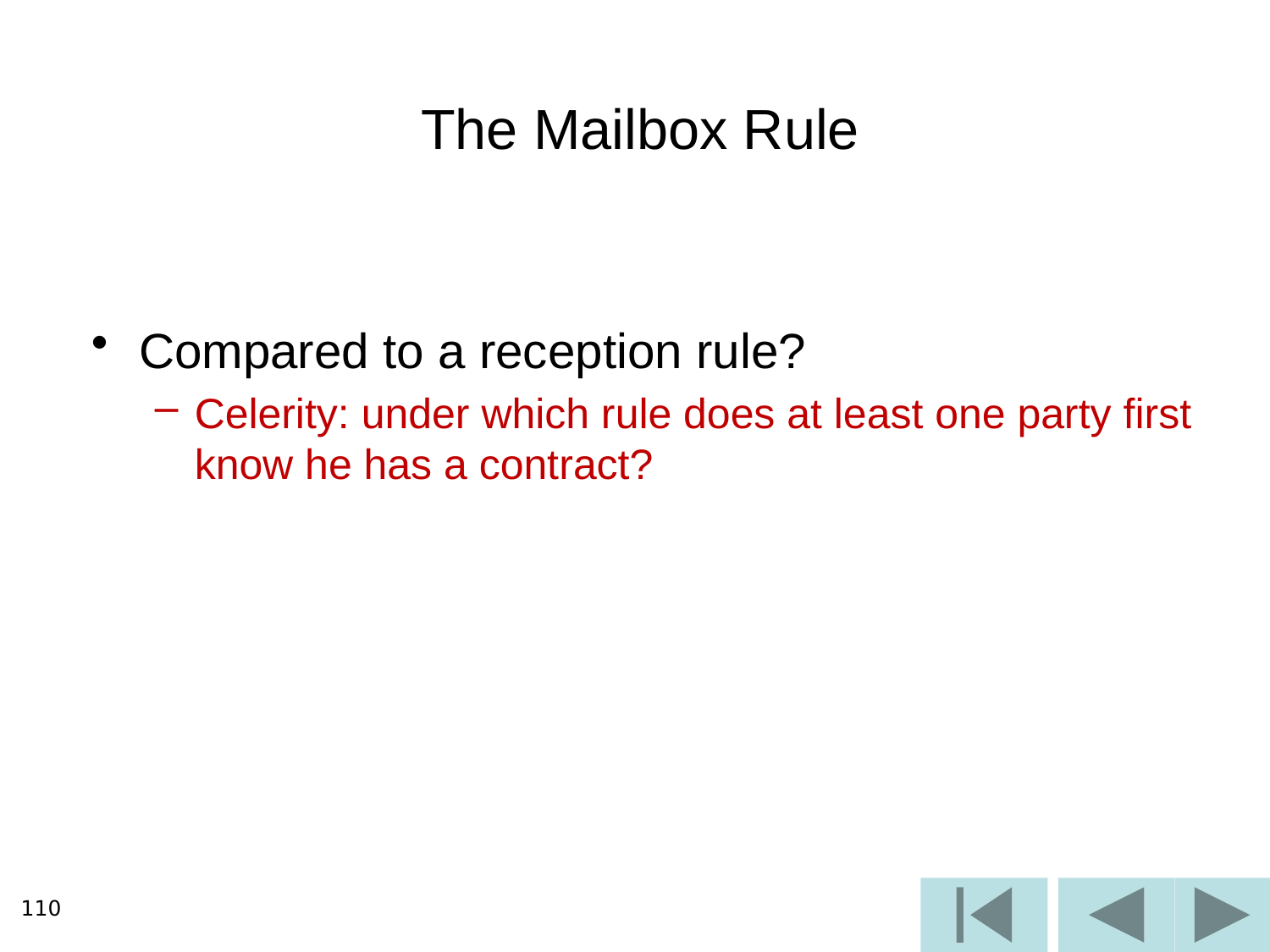

# The Mailbox Rule

Compared to a reception rule?
Celerity: under which rule does at least one party first know he has a contract?
110